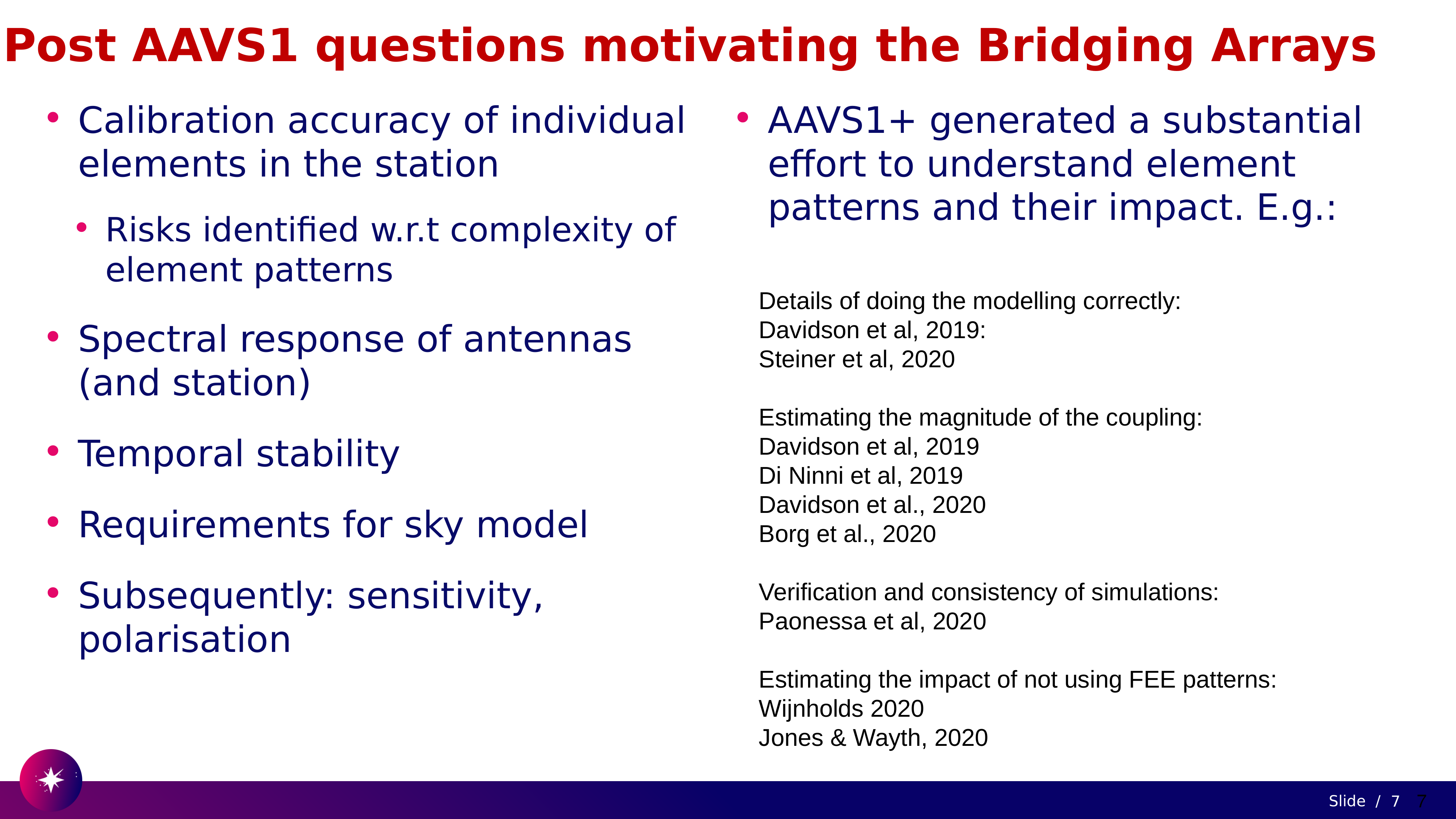

# Post AAVS1 questions motivating the Bridging Arrays
AAVS1+ generated a substantial effort to understand element patterns and their impact. E.g.:
Calibration accuracy of individual elements in the station
Risks identified w.r.t complexity of element patterns
Spectral response of antennas (and station)
Temporal stability
Requirements for sky model
Subsequently: sensitivity, polarisation
Details of doing the modelling correctly:
Davidson et al, 2019:
Steiner et al, 2020

Estimating the magnitude of the coupling:
Davidson et al, 2019
Di Ninni et al, 2019
Davidson et al., 2020
Borg et al., 2020
Verification and consistency of simulations:
Paonessa et al, 2020
Estimating the impact of not using FEE patterns:
Wijnholds 2020
Jones & Wayth, 2020
7